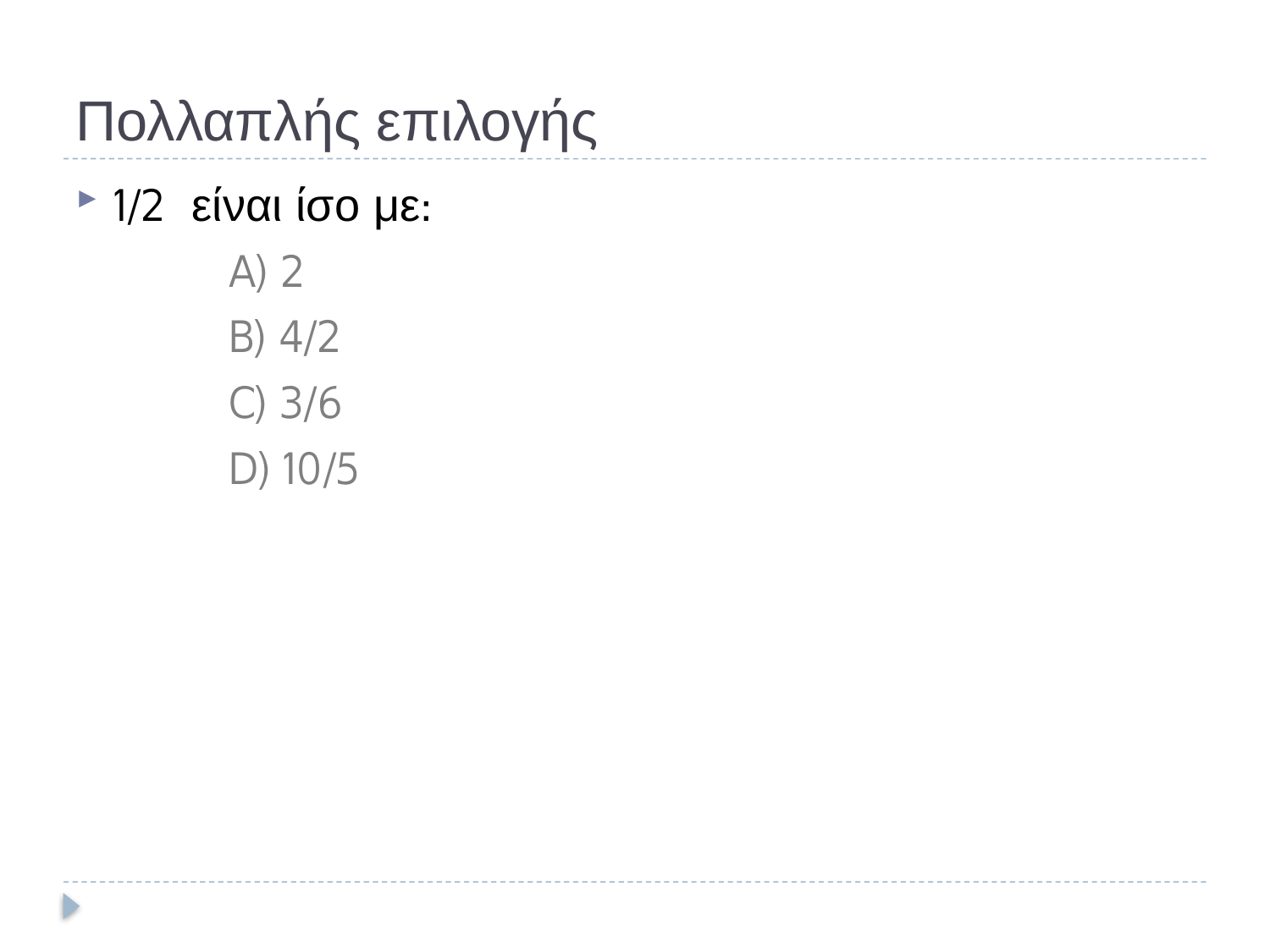

# Πολλαπλής επιλογής
1/2  είναι ίσο με:
   A) 2
   B) 4/2
   C) 3/6
   D) 10/5